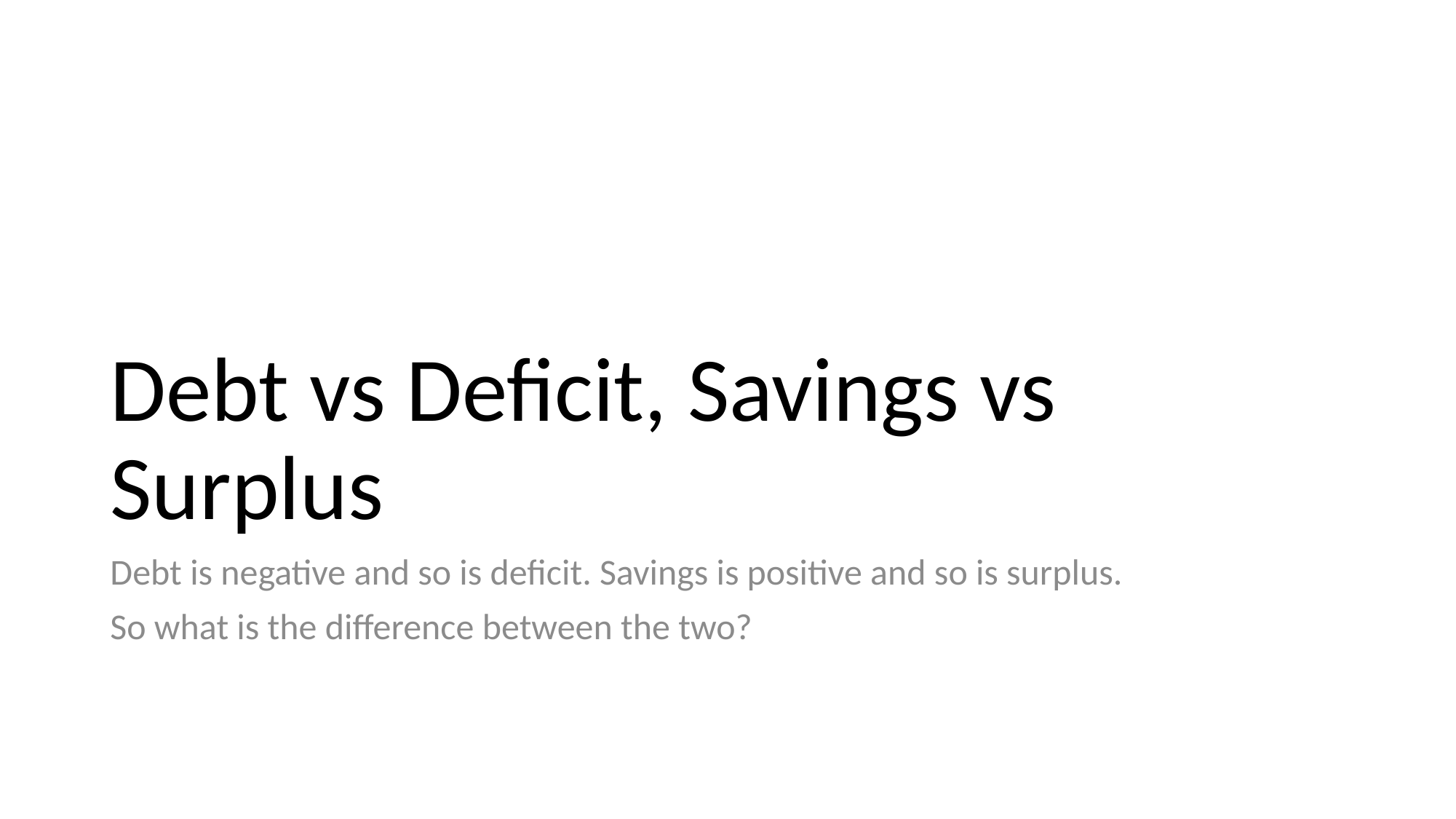

# Debt vs Deficit, Savings vs Surplus
Debt is negative and so is deficit. Savings is positive and so is surplus.
So what is the difference between the two?